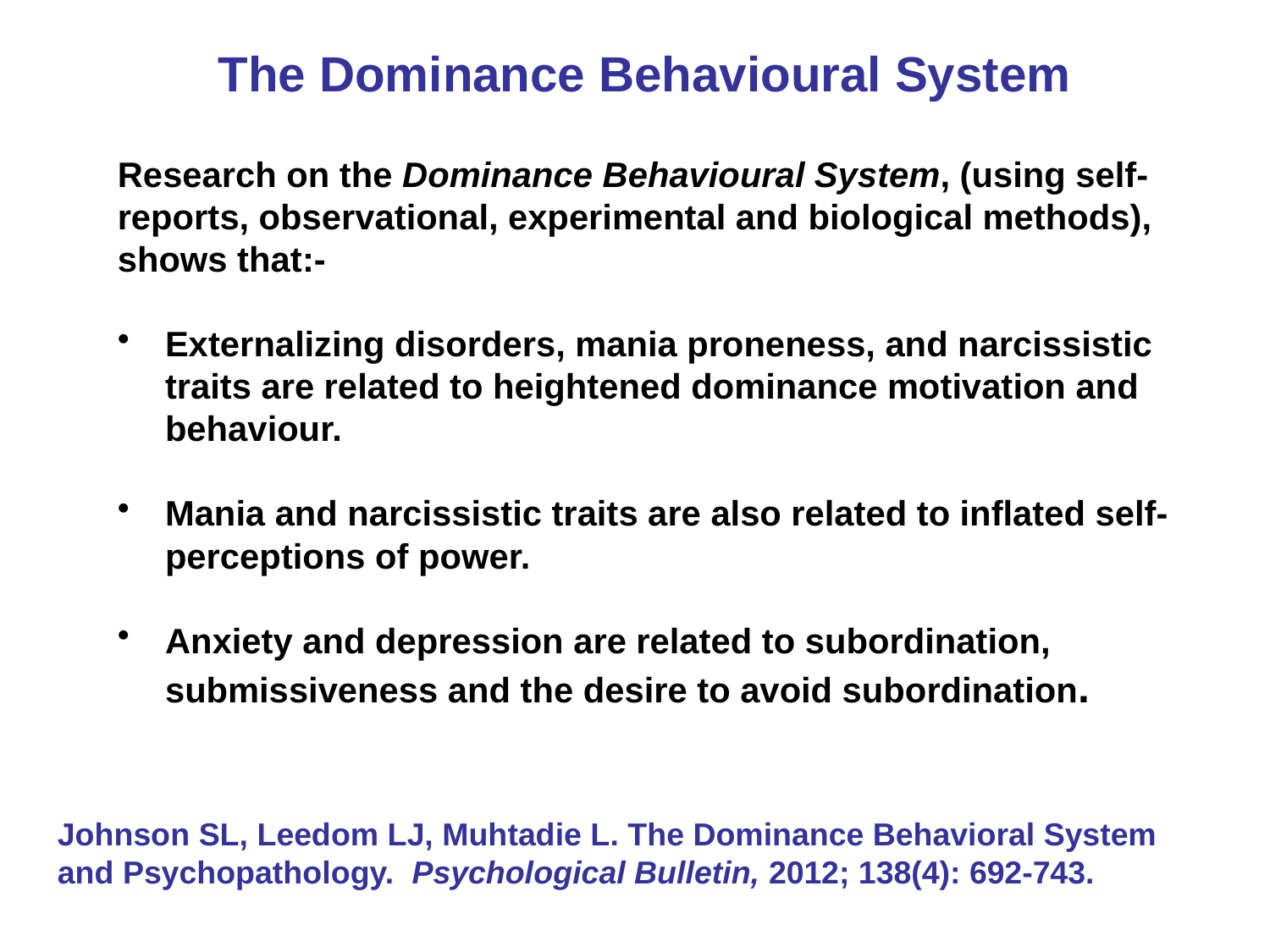

The Dominance Behavioural System

Research on the Dominance Behavioural System, (using self-reports, observational, experimental and biological methods), shows that:-

Externalizing disorders, mania proneness, and narcissistic traits are related to heightened dominance motivation and behaviour.
Mania and narcissistic traits are also related to inflated self-perceptions of power.
Anxiety and depression are related to subordination, submissiveness and the desire to avoid subordination.
Johnson SL, Leedom LJ, Muhtadie L. The Dominance Behavioral System and Psychopathology.  Psychological Bulletin, 2012; 138(4): 692-743.